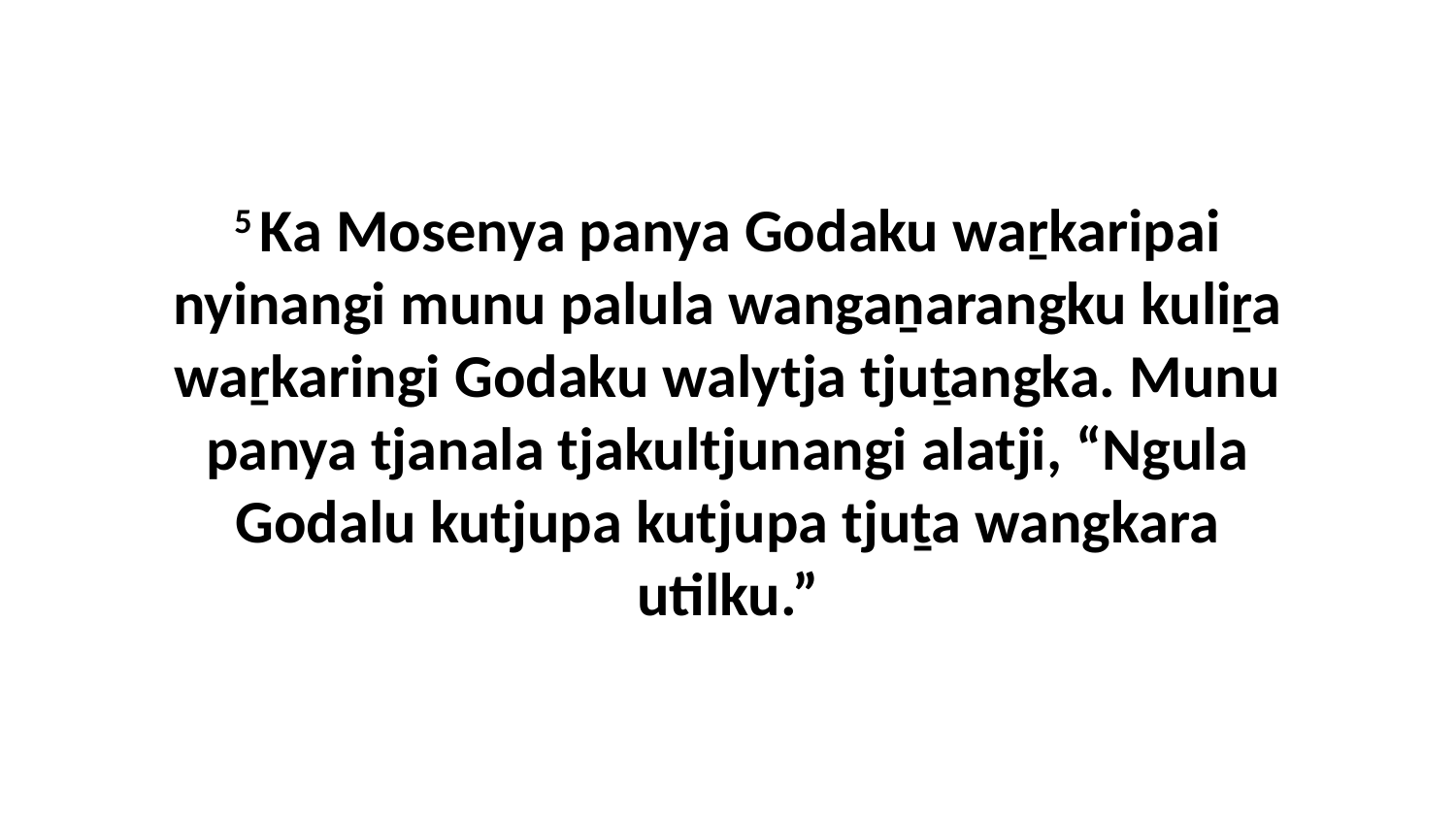

5 Ka Mosenya panya Godaku waṟkaripai nyinangi munu palula wangaṉarangku kuliṟa waṟkaringi Godaku walytja tjuṯangka. Munu panya tjanala tjakultjunangi alatji, “Ngula Godalu kutjupa kutjupa tjuṯa wangkara utilku.”